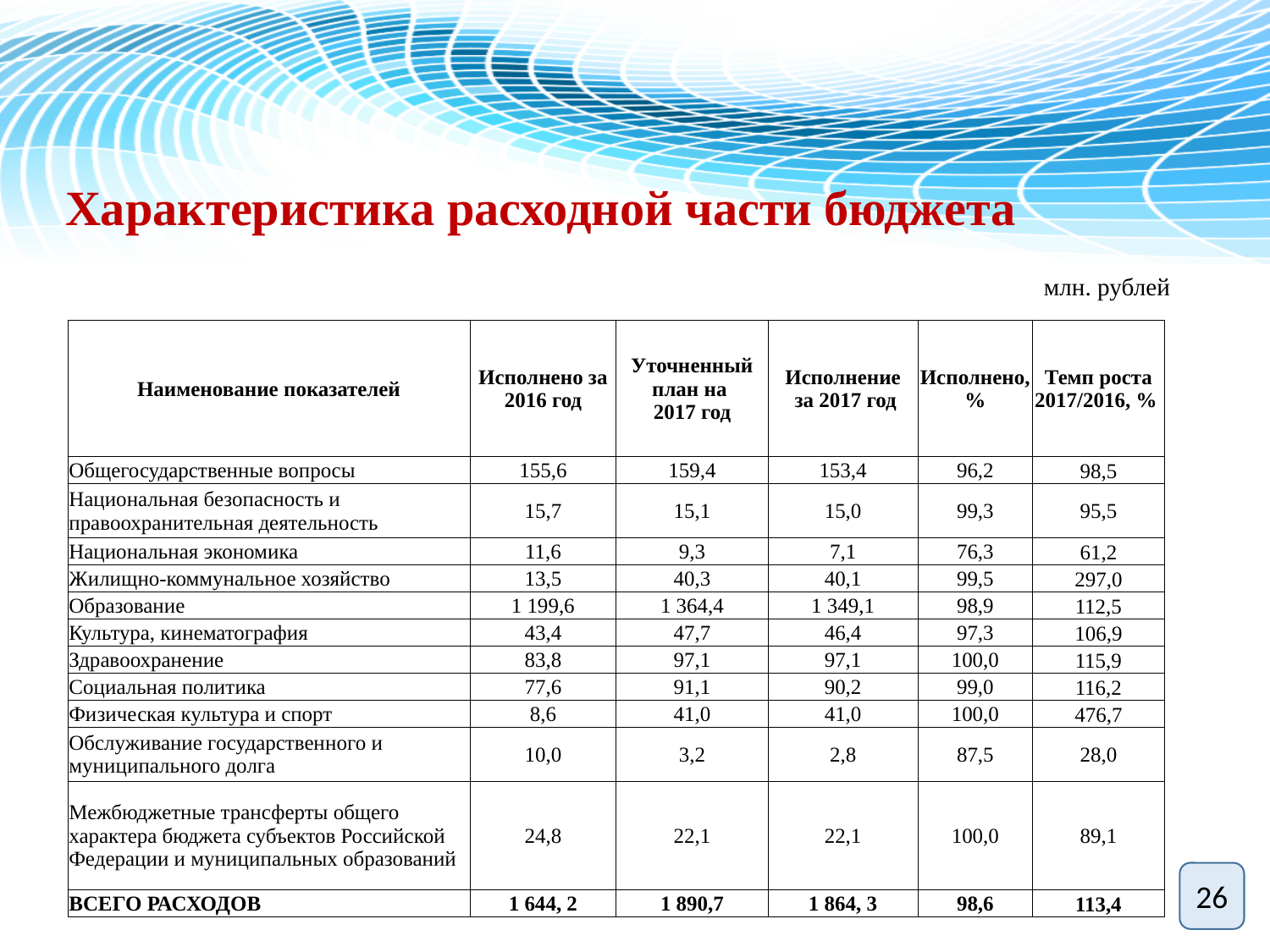

# Характеристика расходной части бюджета
млн. рублей
| Наименование показателей | Исполнено за 2016 год | Уточненный план на 2017 год | Исполнение за 2017 год | Исполнено, % | Темп роста 2017/2016, % |
| --- | --- | --- | --- | --- | --- |
| Общегосударственные вопросы | 155,6 | 159,4 | 153,4 | 96,2 | 98,5 |
| Национальная безопасность и правоохранительная деятельность | 15,7 | 15,1 | 15,0 | 99,3 | 95,5 |
| Национальная экономика | 11,6 | 9,3 | 7,1 | 76,3 | 61,2 |
| Жилищно-коммунальное хозяйство | 13,5 | 40,3 | 40,1 | 99,5 | 297,0 |
| Образование | 1 199,6 | 1 364,4 | 1 349,1 | 98,9 | 112,5 |
| Культура, кинематография | 43,4 | 47,7 | 46,4 | 97,3 | 106,9 |
| Здравоохранение | 83,8 | 97,1 | 97,1 | 100,0 | 115,9 |
| Социальная политика | 77,6 | 91,1 | 90,2 | 99,0 | 116,2 |
| Физическая культура и спорт | 8,6 | 41,0 | 41,0 | 100,0 | 476,7 |
| Обслуживание государственного и муниципального долга | 10,0 | 3,2 | 2,8 | 87,5 | 28,0 |
| Межбюджетные трансферты общего характера бюджета субъектов Российской Федерации и муниципальных образований | 24,8 | 22,1 | 22,1 | 100,0 | 89,1 |
| ВСЕГО РАСХОДОВ | 1 644, 2 | 1 890,7 | 1 864, 3 | 98,6 | 113,4 |
26